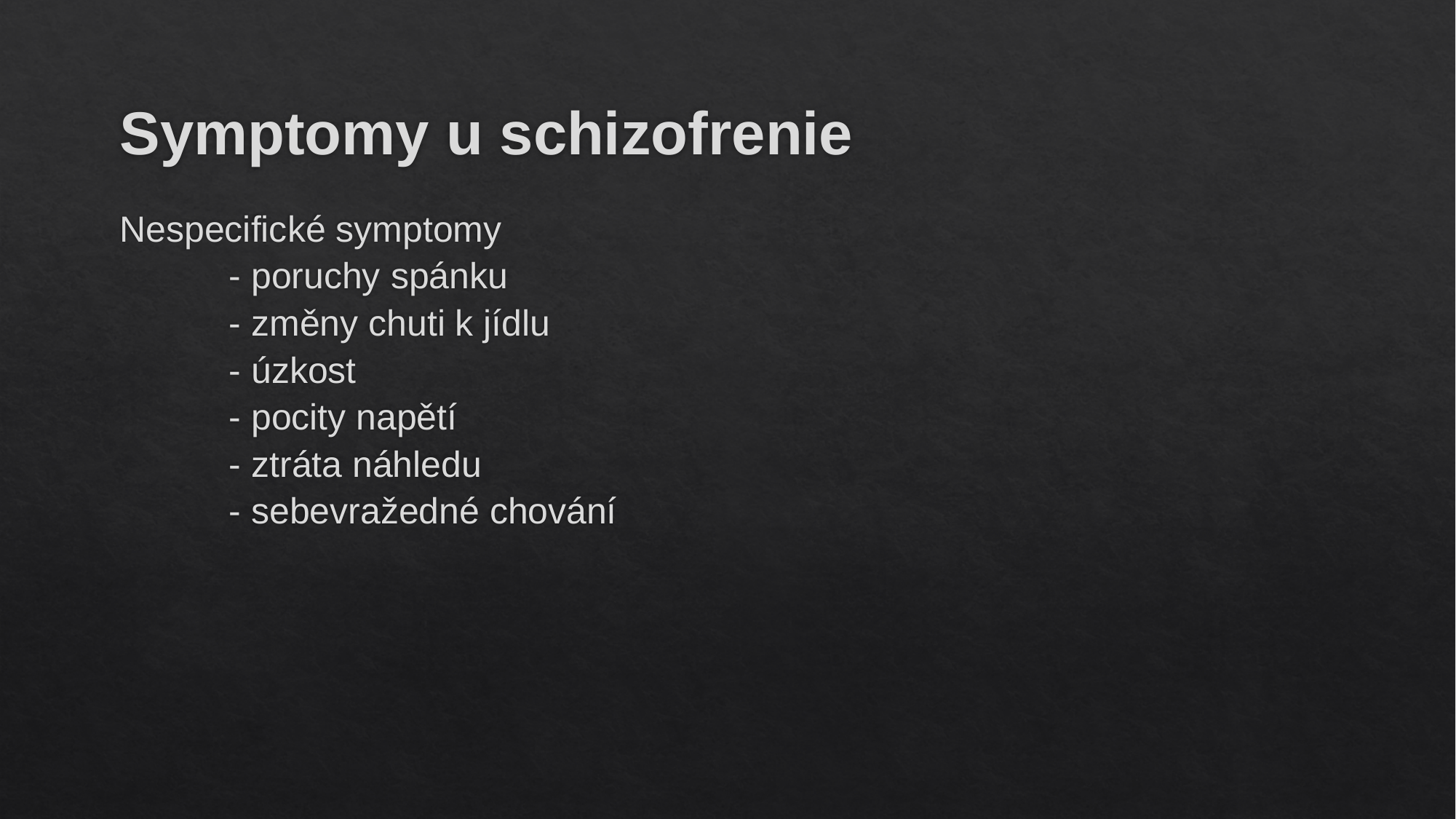

# Symptomy u schizofrenie
Nespecifické symptomy
	- poruchy spánku
	- změny chuti k jídlu
	- úzkost
	- pocity napětí
	- ztráta náhledu
	- sebevražedné chování